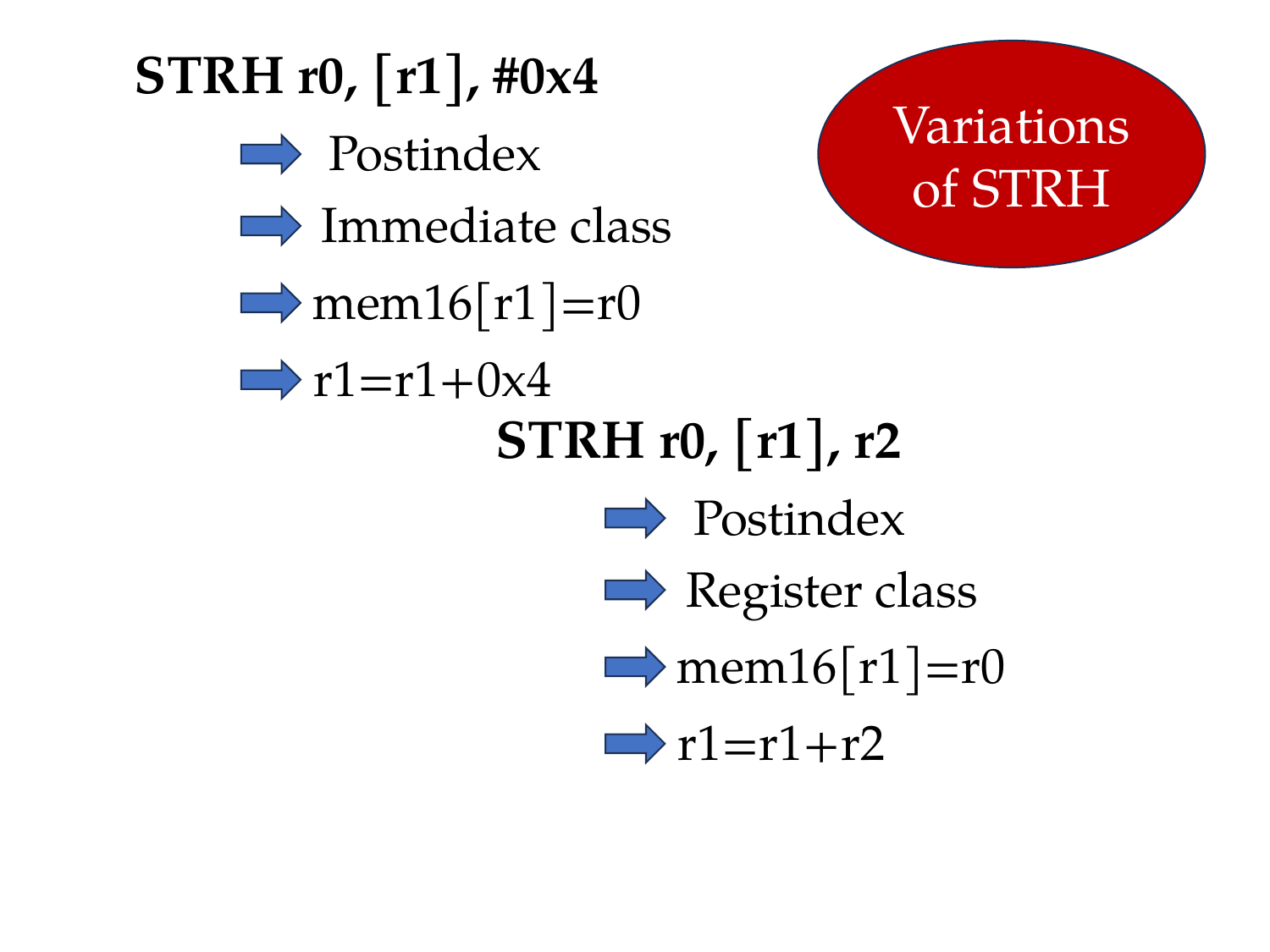

STRH r0, [r1], #0x4
Variations of STRH
Postindex

Immediate class

mem16[r1]=r0

r1=r1+0x4

STRH r0, [r1], r2
Postindex

Register class

mem16[r1]=r0

r1=r1+r2